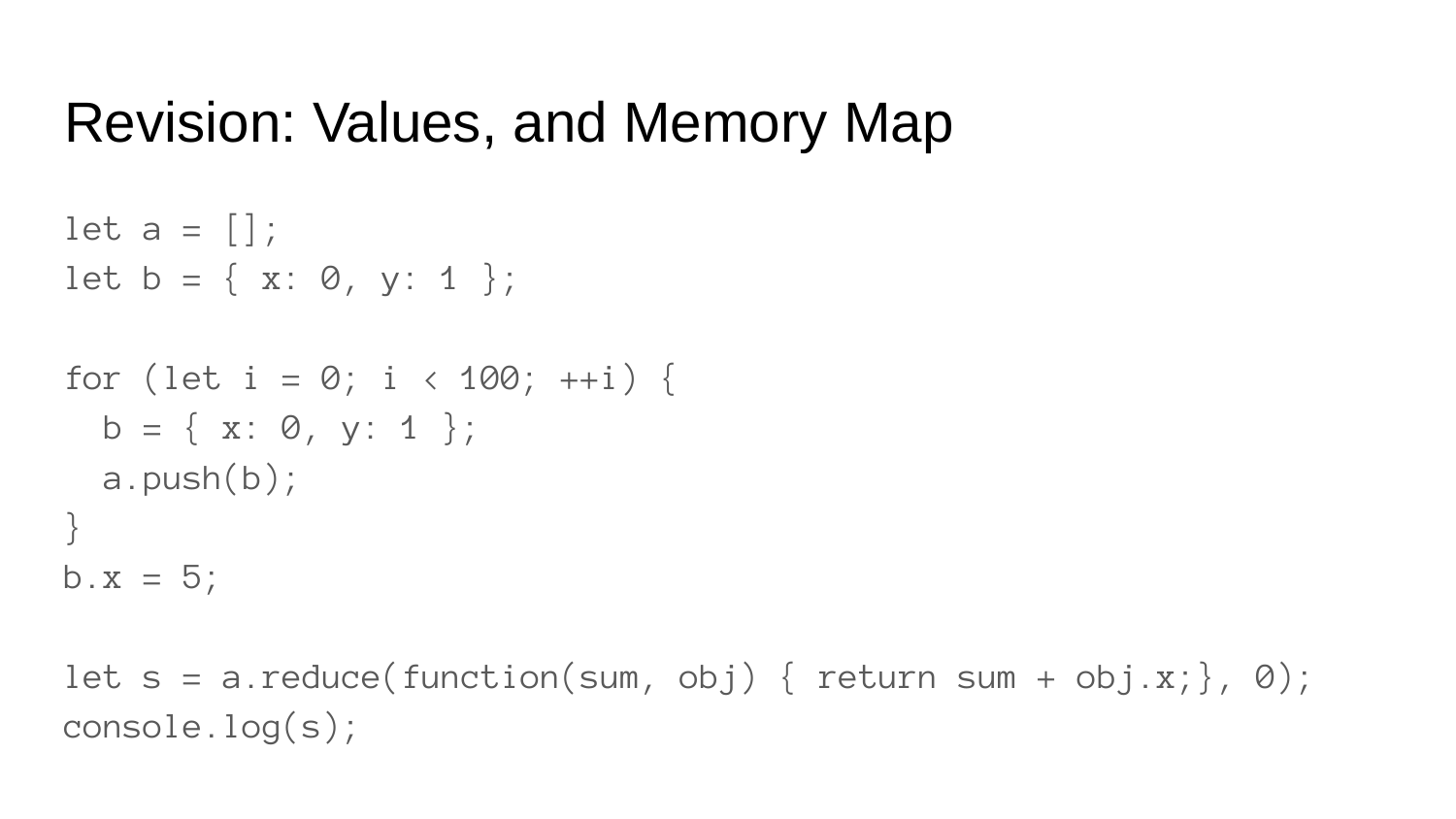

# Revision: Values, and Memory Map
let a = [];
let b = { x: 0, y: 1 };

for (let i = 0; i < 100; ++i) {
  b = { x: 0, y: 1 };
  a.push(b);
}
b.x = 5;

let s = a.reduce(function(sum, obj) { return sum + obj.x;}, 0);
console.log(s);